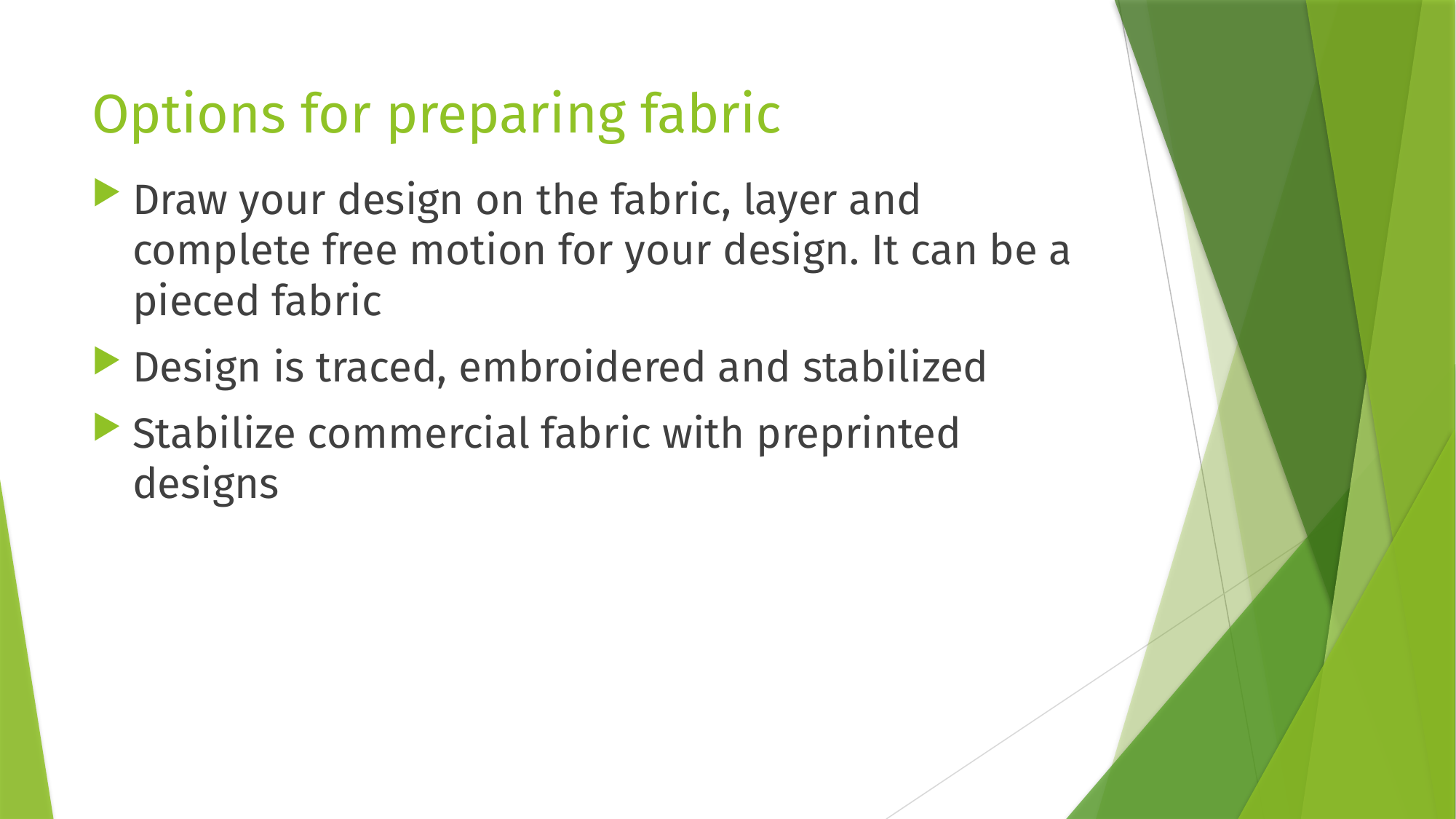

# Options for preparing fabric
Draw your design on the fabric, layer and complete free motion for your design. It can be a pieced fabric
Design is traced, embroidered and stabilized
Stabilize commercial fabric with preprinted designs